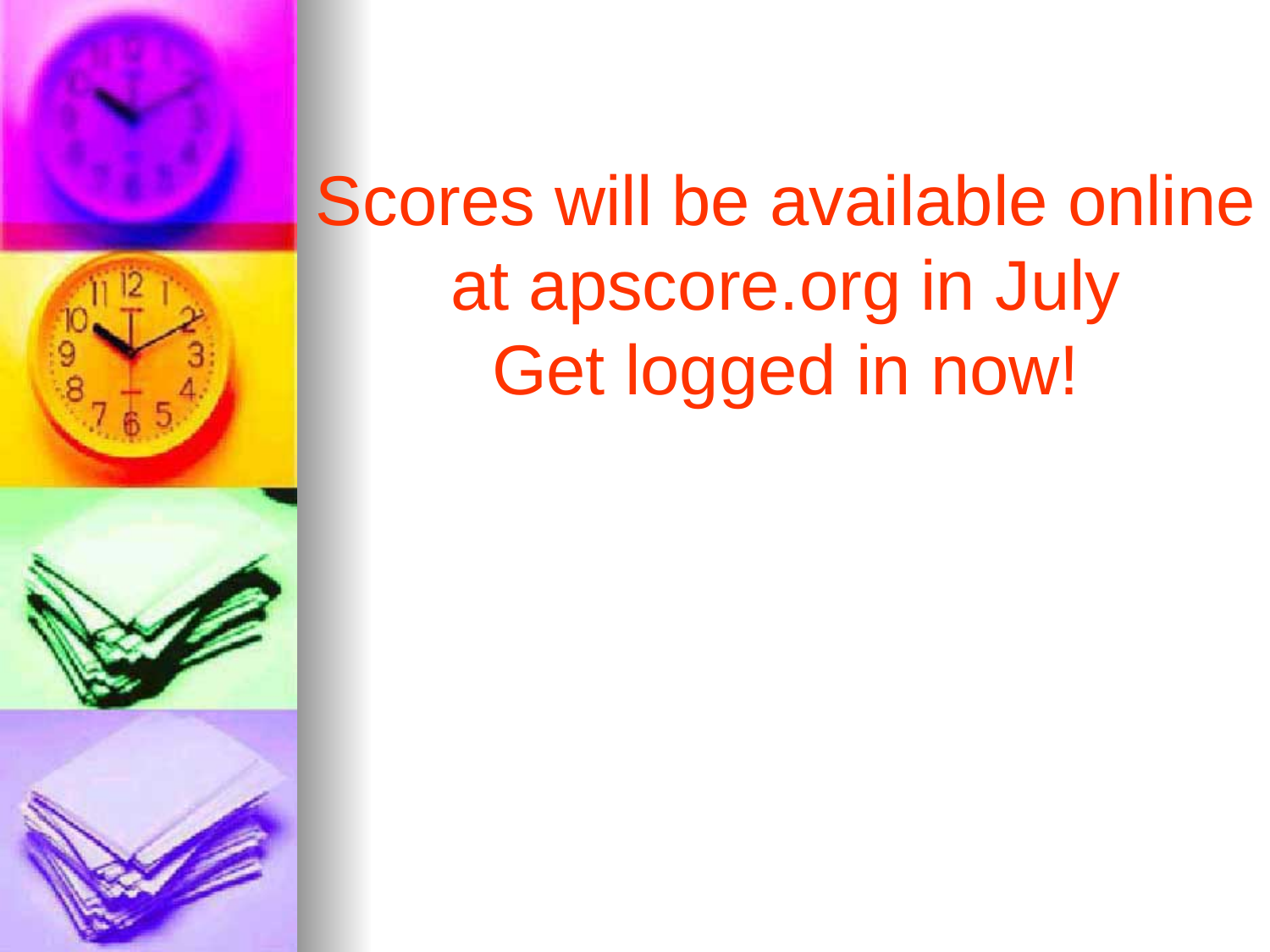

Scores will be available online at apscore.org in July
Get logged in now!